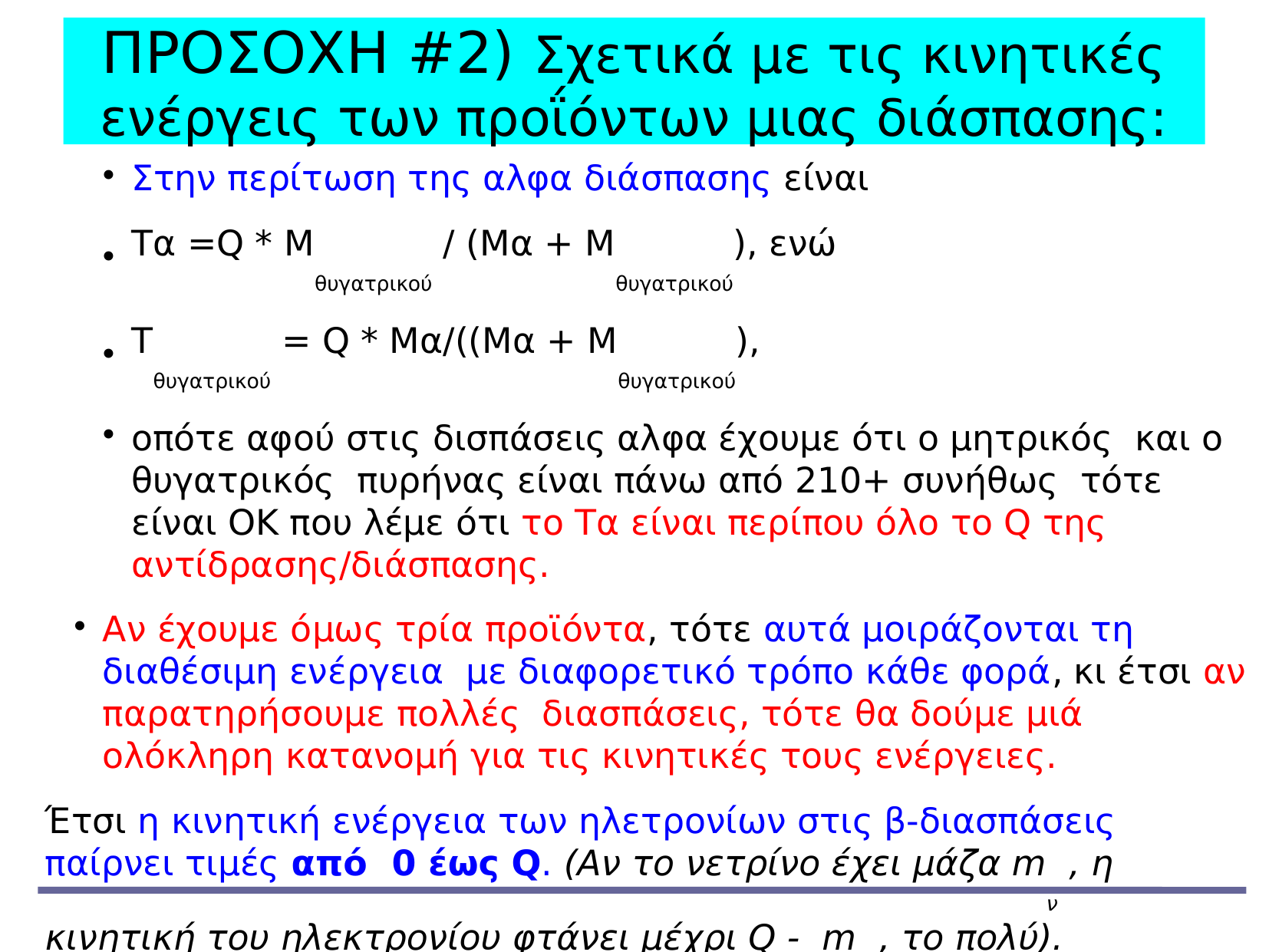

ΠΡΟΣΟΧΗ #2) Σχετικά με τις κινητικές ενέργεις των προΐόντων μιας διάσπασης:
Στην περίτωση της αλφα διάσπασης είναι
Τα =Q * Μθυγατρικού / (Μα + Μθυγατρικού), ενώ
Τθυγατρικού = Q * Μα/((Μα + Μθυγατρικού),
οπότε αφού στις δισπάσεις αλφα έχουμε ότι ο μητρικός  και ο θυγατρικός  πυρήνας είναι πάνω από 210+ συνήθως  τότε είναι ΟΚ που λέμε ότι το Τα είναι περίπου όλο το Q της αντίδρασης/διάσπασης.
Αν έχουμε όμως τρία προϊόντα, τότε αυτά μοιράζονται τη διαθέσιμη ενέργεια  με διαφορετικό τρόπο κάθε φορά, κι έτσι αν παρατηρήσουμε πολλές  διασπάσεις, τότε θα δούμε μιά ολόκληρη κατανομή για τις κινητικές τους ενέργειες.
Έτσι η κινητική ενέργεια των ηλετρονίων στις β-διασπάσεις παίρνει τιμές από  0 έως Q. (Αν το νετρίνο έχει μάζα mν , η κινητική του ηλεκτρονίου φτάνει μέχρι Q -  mν , το πολύ).